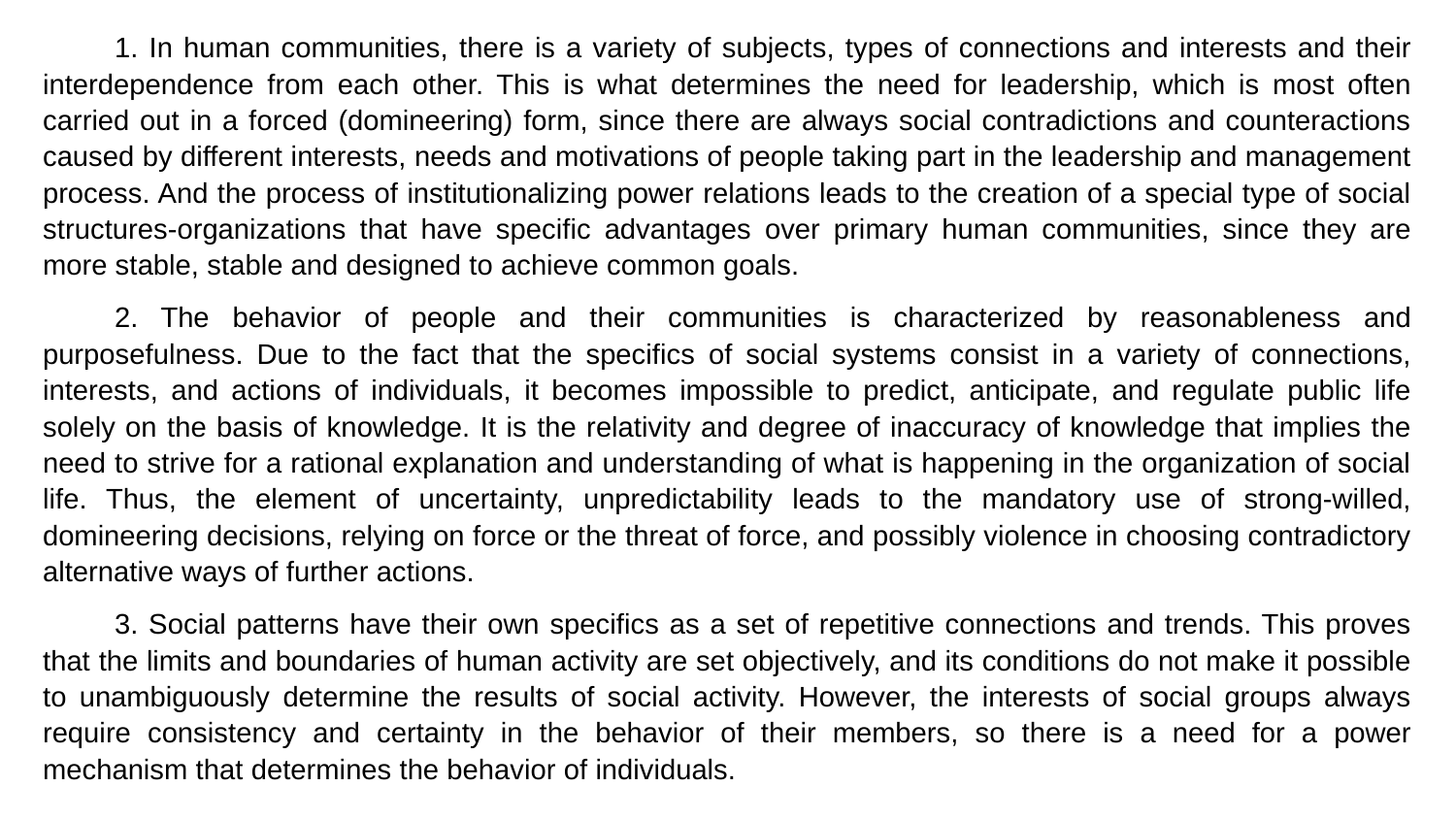

1. In human communities, there is a variety of subjects, types of connections and interests and their interdependence from each other. This is what determines the need for leadership, which is most often carried out in a forced (domineering) form, since there are always social contradictions and counteractions caused by different interests, needs and motivations of people taking part in the leadership and management process. And the process of institutionalizing power relations leads to the creation of a special type of social structures-organizations that have specific advantages over primary human communities, since they are more stable, stable and designed to achieve common goals.
2. The behavior of people and their communities is characterized by reasonableness and purposefulness. Due to the fact that the specifics of social systems consist in a variety of connections, interests, and actions of individuals, it becomes impossible to predict, anticipate, and regulate public life solely on the basis of knowledge. It is the relativity and degree of inaccuracy of knowledge that implies the need to strive for a rational explanation and understanding of what is happening in the organization of social life. Thus, the element of uncertainty, unpredictability leads to the mandatory use of strong-willed, domineering decisions, relying on force or the threat of force, and possibly violence in choosing contradictory alternative ways of further actions.
3. Social patterns have their own specifics as a set of repetitive connections and trends. This proves that the limits and boundaries of human activity are set objectively, and its conditions do not make it possible to unambiguously determine the results of social activity. However, the interests of social groups always require consistency and certainty in the behavior of their members, so there is a need for a power mechanism that determines the behavior of individuals.